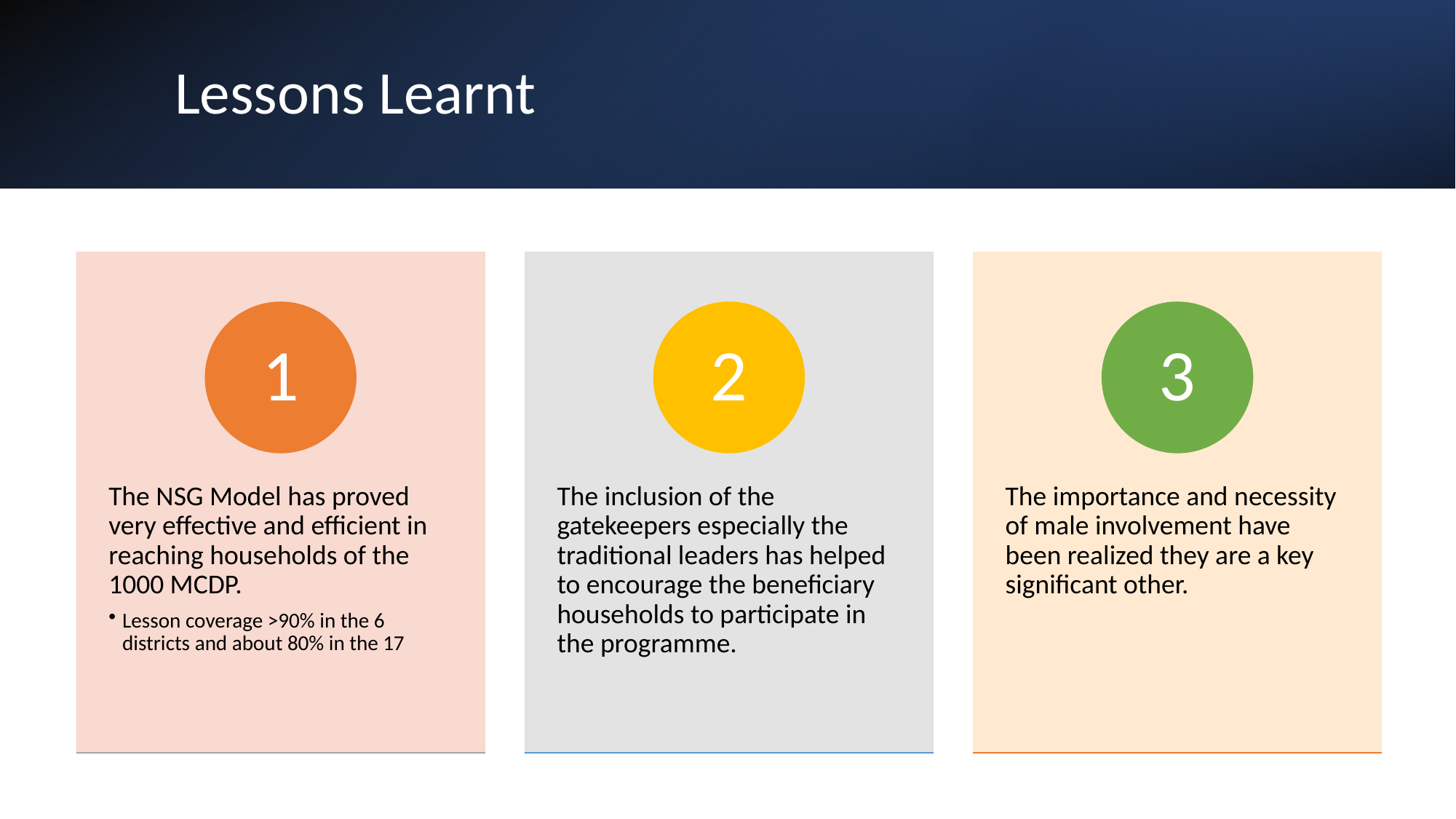

# Lessons Learnt
The NSG Model has proved very effective and efficient in reaching households of the 1000 MCDP.
Lesson coverage >90% in the 6 districts and about 80% in the 17
1
The inclusion of the gatekeepers especially the traditional leaders has helped to encourage the beneficiary households to participate in the programme.
2
The importance and necessity of male involvement have been realized they are a key significant other.
3